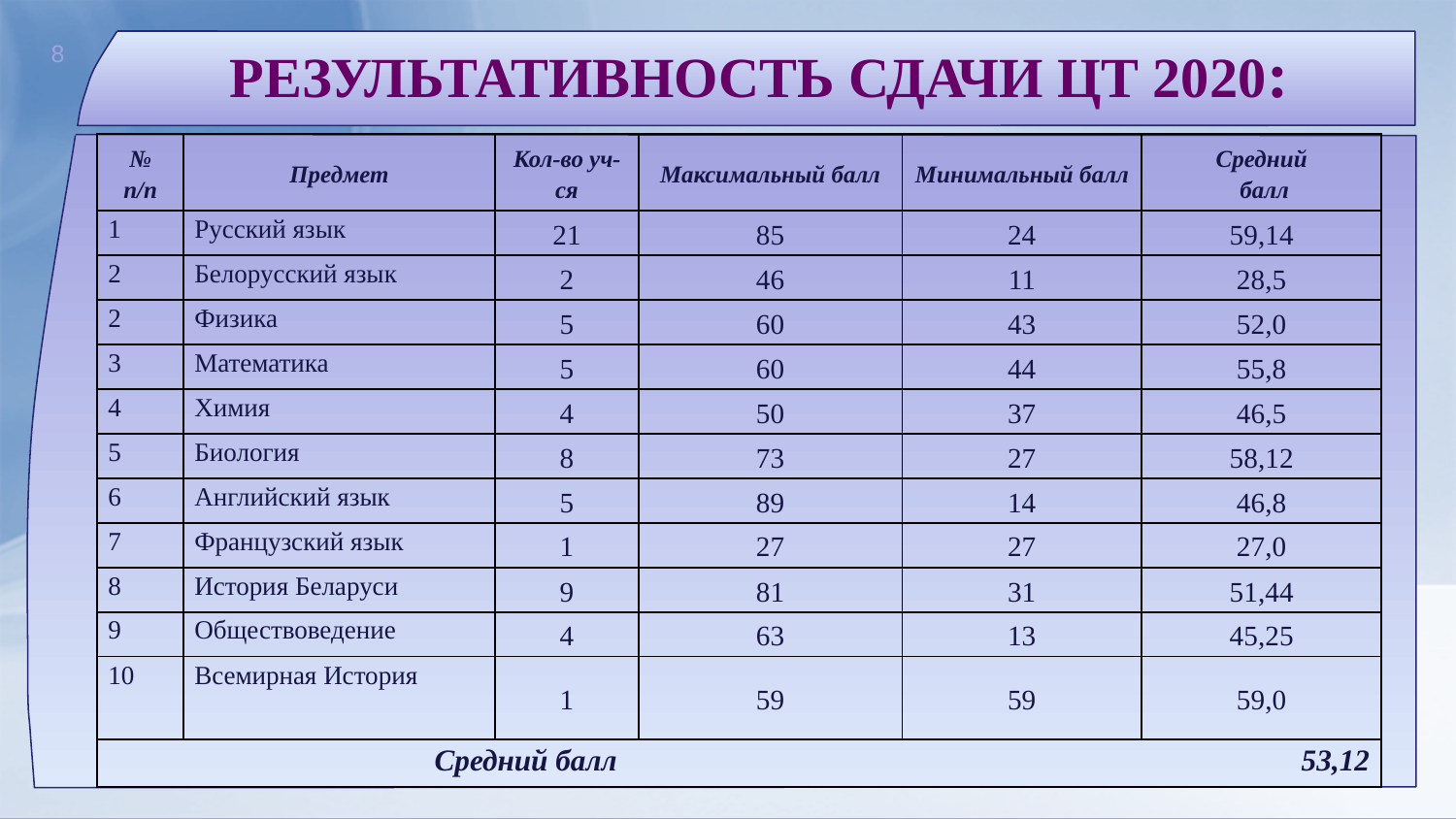

Результативность сдачи цт 2020:
| № п/п | Предмет | Кол-во уч-ся | Максимальный балл | Минимальный балл | Средний балл |
| --- | --- | --- | --- | --- | --- |
| 1 | Русский язык | 21 | 85 | 24 | 59,14 |
| 2 | Белорусский язык | 2 | 46 | 11 | 28,5 |
| 2 | Физика | 5 | 60 | 43 | 52,0 |
| 3 | Математика | 5 | 60 | 44 | 55,8 |
| 4 | Химия | 4 | 50 | 37 | 46,5 |
| 5 | Биология | 8 | 73 | 27 | 58,12 |
| 6 | Английский язык | 5 | 89 | 14 | 46,8 |
| 7 | Французский язык | 1 | 27 | 27 | 27,0 |
| 8 | История Беларуси | 9 | 81 | 31 | 51,44 |
| 9 | Обществоведение | 4 | 63 | 13 | 45,25 |
| 10 | Всемирная История | 1 | 59 | 59 | 59,0 |
| Средний балл 53,12 |  |  |  |  |  |